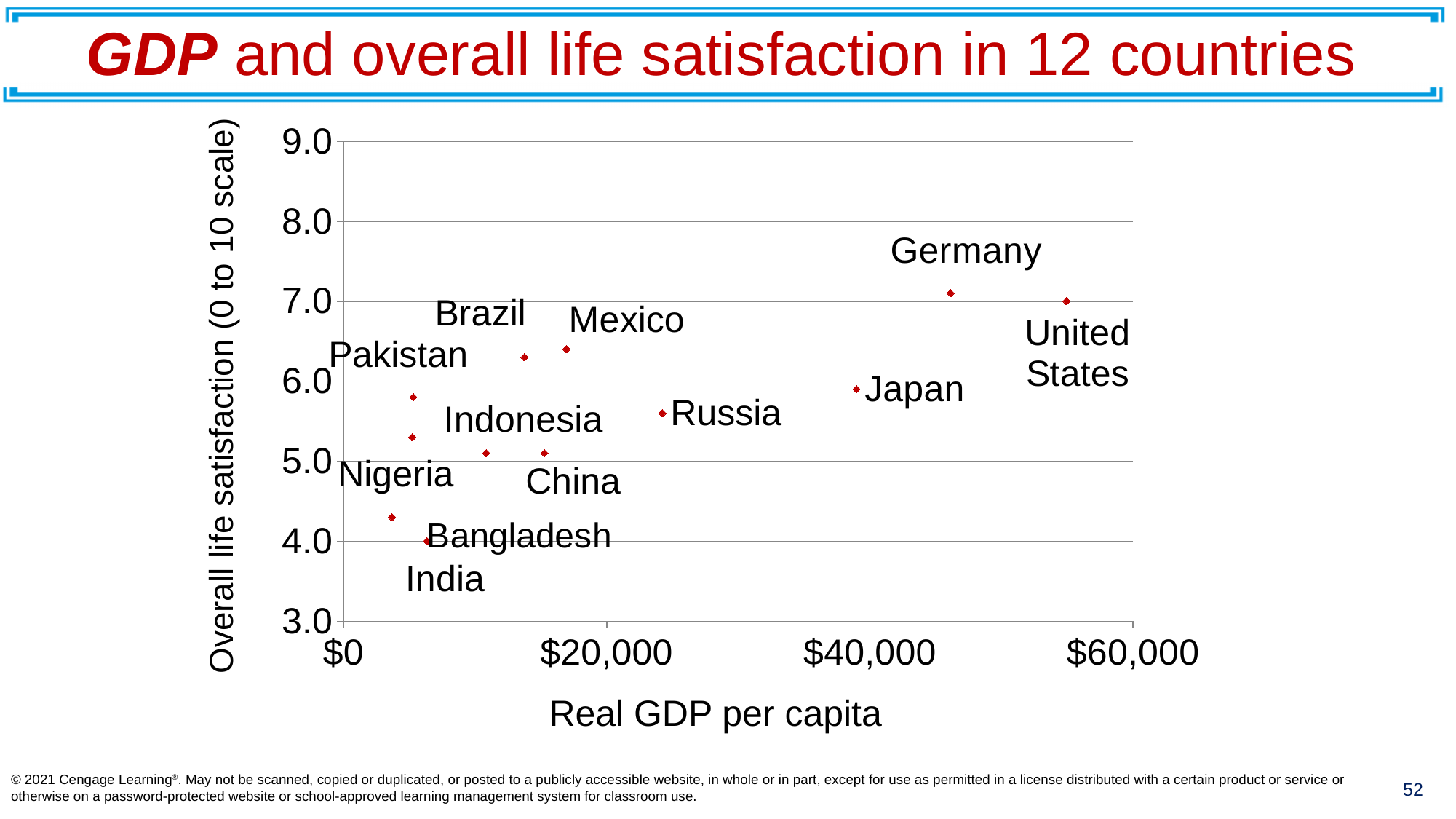

# GDP and overall life satisfaction in 12 countries

### Chart

| Category | Overall Life Satisfaction (0 to 10 scale) |
|---|---|
Overall life satisfaction (0 to 10 scale)
Real GDP per capita
© 2021 Cengage Learning®. May not be scanned, copied or duplicated, or posted to a publicly accessible website, in whole or in part, except for use as permitted in a license distributed with a certain product or service or otherwise on a password-protected website or school-approved learning management system for classroom use.
52